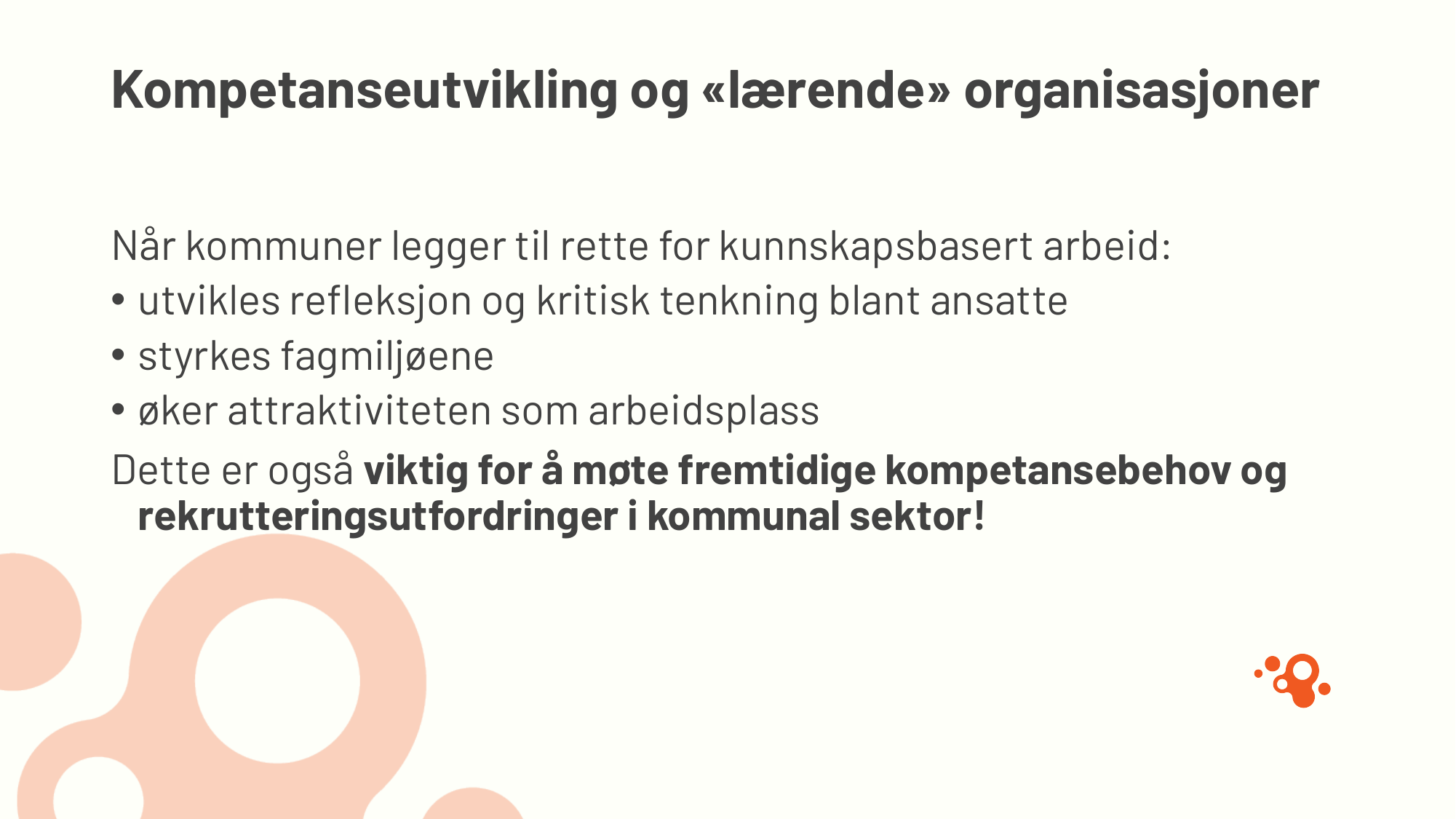

# Kompetanseutvikling og «lærende» organisasjoner
Når kommuner legger til rette for kunnskapsbasert arbeid:
utvikles refleksjon og kritisk tenkning blant ansatte
styrkes fagmiljøene
øker attraktiviteten som arbeidsplass
Dette er også viktig for å møte fremtidige kompetansebehov og rekrutteringsutfordringer i kommunal sektor!